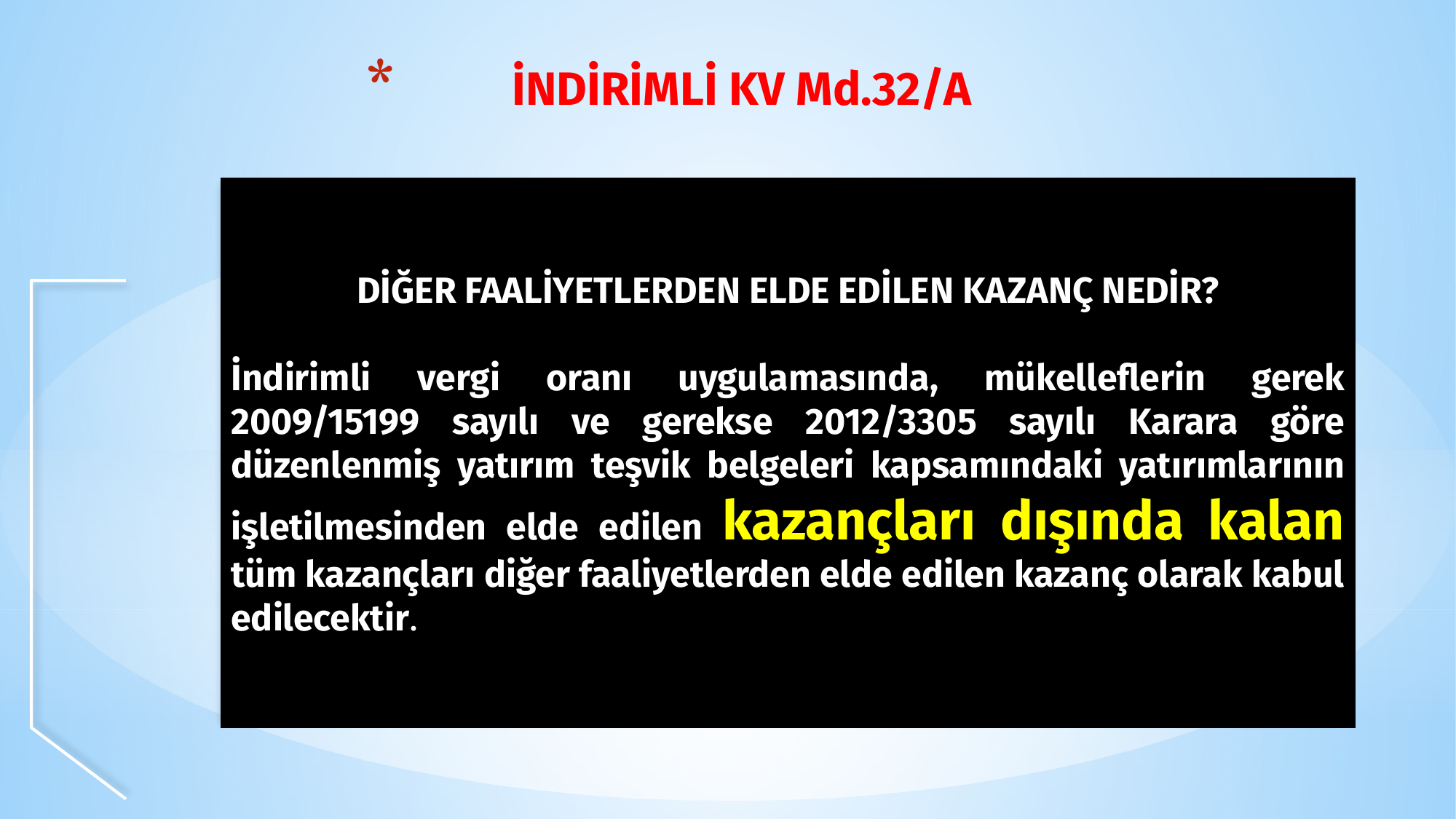

# İNDİRİMLİ KV Md.32/A
DİĞER FAALİYETLERDEN ELDE EDİLEN KAZANÇ NEDİR?

İndirimli vergi oranı uygulamasında, mükelleflerin gerek 2009/15199 sayılı ve gerekse 2012/3305 sayılı Karara göre düzenlenmiş yatırım teşvik belgeleri kapsamındaki yatırımlarının işletilmesinden elde edilen kazançları dışında kalan tüm kazançları diğer faaliyetlerden elde edilen kazanç olarak kabul edilecektir.